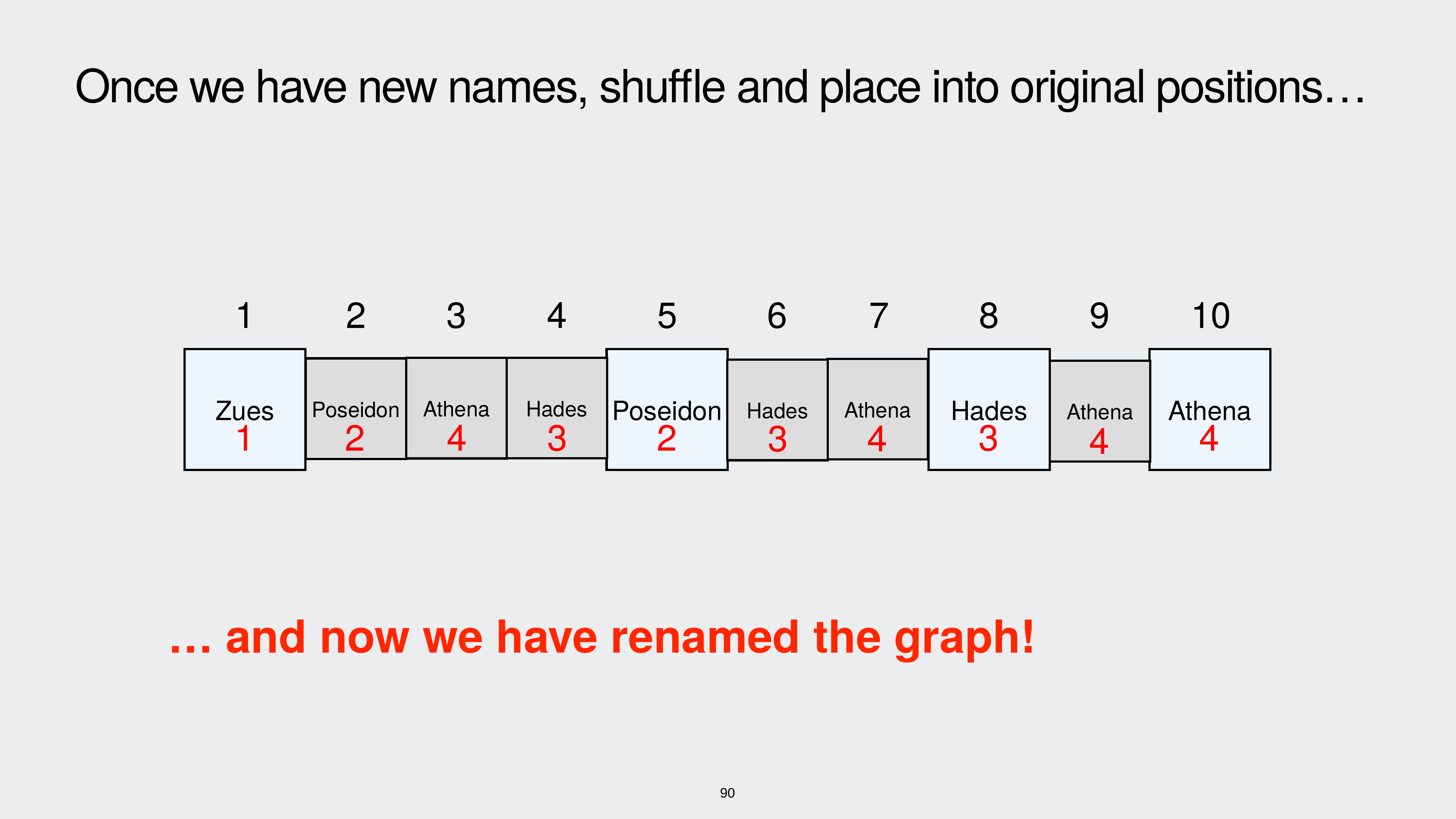

# Once we have new names, shuffle and place into original positions…
1
2
3
4
5
6
7
8
9
10
Zues
1
Poseidon
2
Hades
3
Athena
4
Hades
3
Athena
4
Poseidon
2
Athena
4
Hades
3
Athena
4
… and now we have renamed the graph!
90